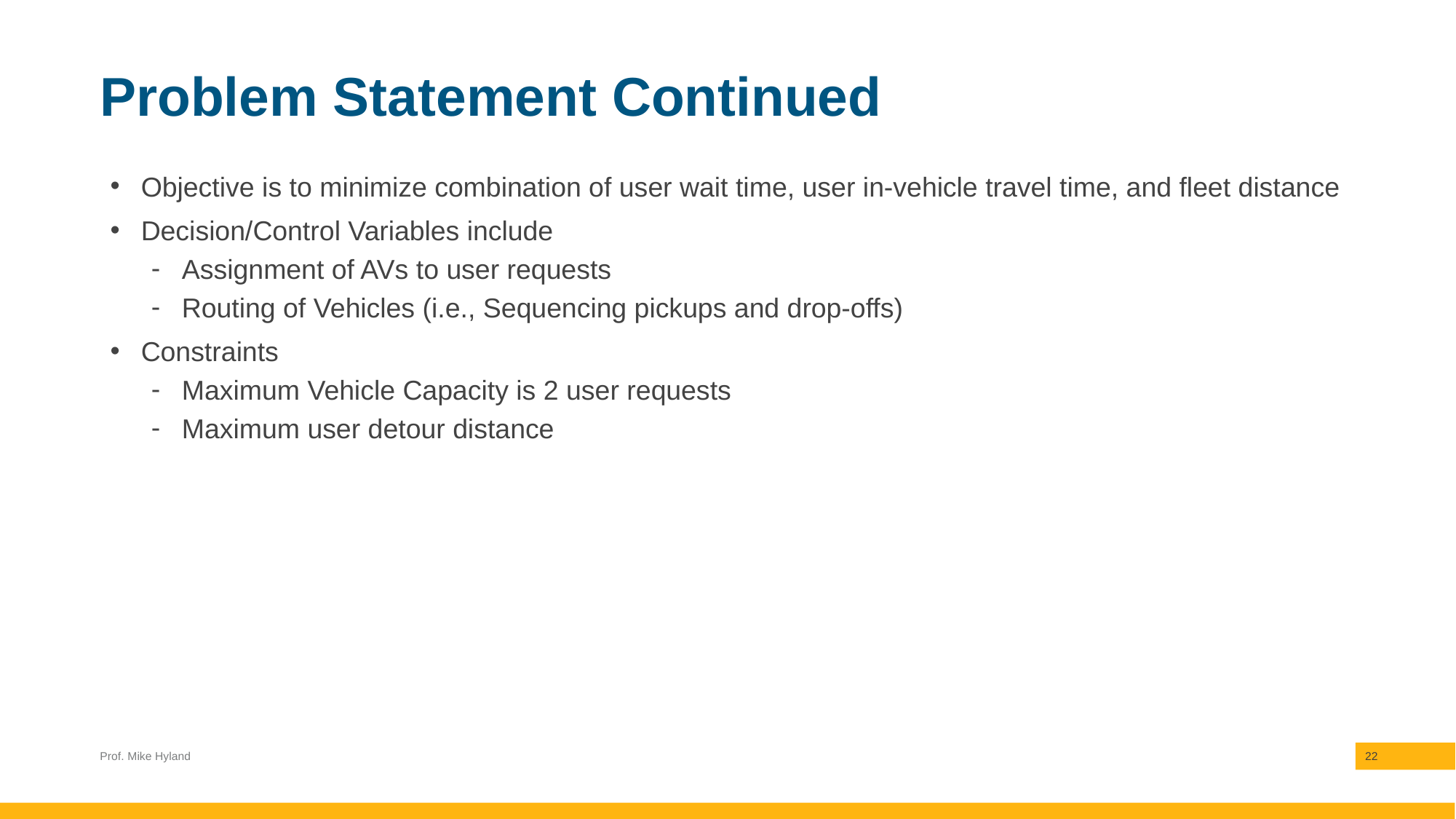

# Problem Statement Continued
Objective is to minimize combination of user wait time, user in-vehicle travel time, and fleet distance
Decision/Control Variables include
Assignment of AVs to user requests
Routing of Vehicles (i.e., Sequencing pickups and drop-offs)
Constraints
Maximum Vehicle Capacity is 2 user requests
Maximum user detour distance
Prof. Mike Hyland
22